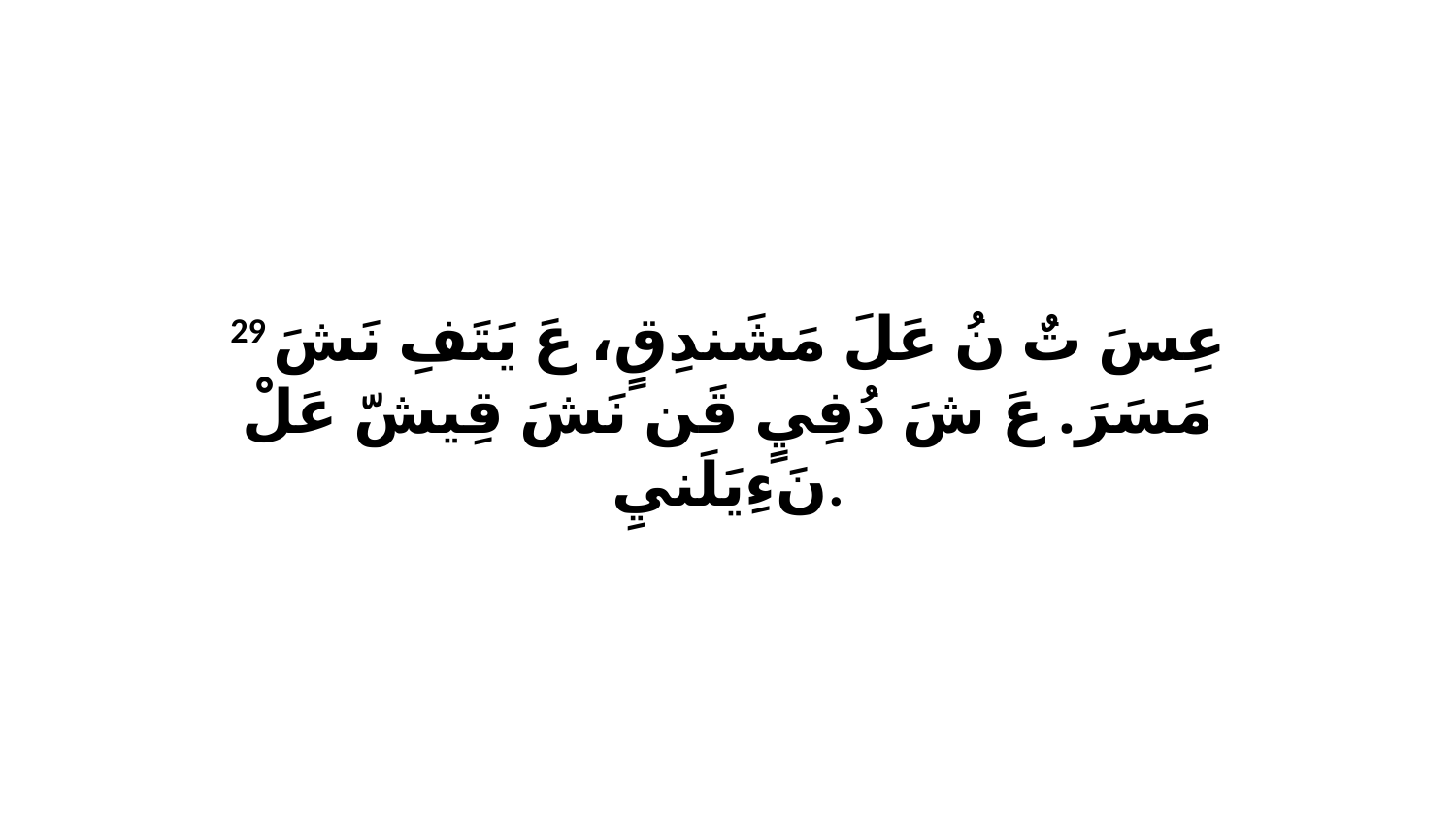

29 عِسَ تٌ نُ عَلَ مَشَندِقٍ، عَ يَتَفِ نَشَ مَسَرَ. عَ شَ دُفِيٍ قَن نَشَ قِيشّ عَلْ نَءِيَلَنيِ.